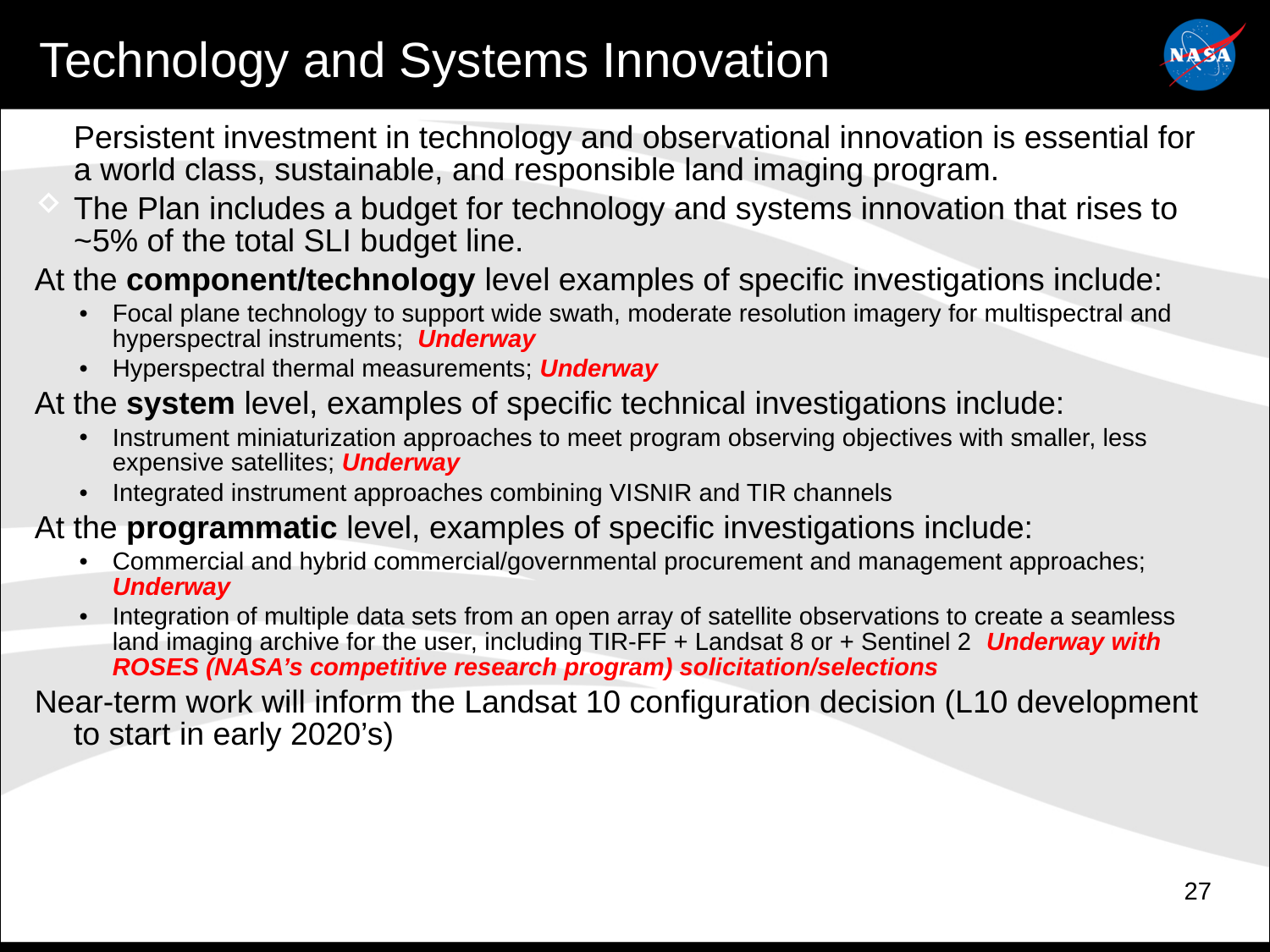

# Technology and Systems Innovation
Persistent investment in technology and observational innovation is essential for a world class, sustainable, and responsible land imaging program.
The Plan includes a budget for technology and systems innovation that rises to ~5% of the total SLI budget line.
At the component/technology level examples of specific investigations include:
Focal plane technology to support wide swath, moderate resolution imagery for multispectral and hyperspectral instruments;  Underway
Hyperspectral thermal measurements; Underway
At the system level, examples of specific technical investigations include:
Instrument miniaturization approaches to meet program observing objectives with smaller, less expensive satellites; Underway
Integrated instrument approaches combining VISNIR and TIR channels
At the programmatic level, examples of specific investigations include:
Commercial and hybrid commercial/governmental procurement and management approaches; Underway
Integration of multiple data sets from an open array of satellite observations to create a seamless land imaging archive for the user, including TIR-FF + Landsat 8 or + Sentinel 2  Underway with ROSES (NASA’s competitive research program) solicitation/selections
Near-term work will inform the Landsat 10 configuration decision (L10 development to start in early 2020’s)